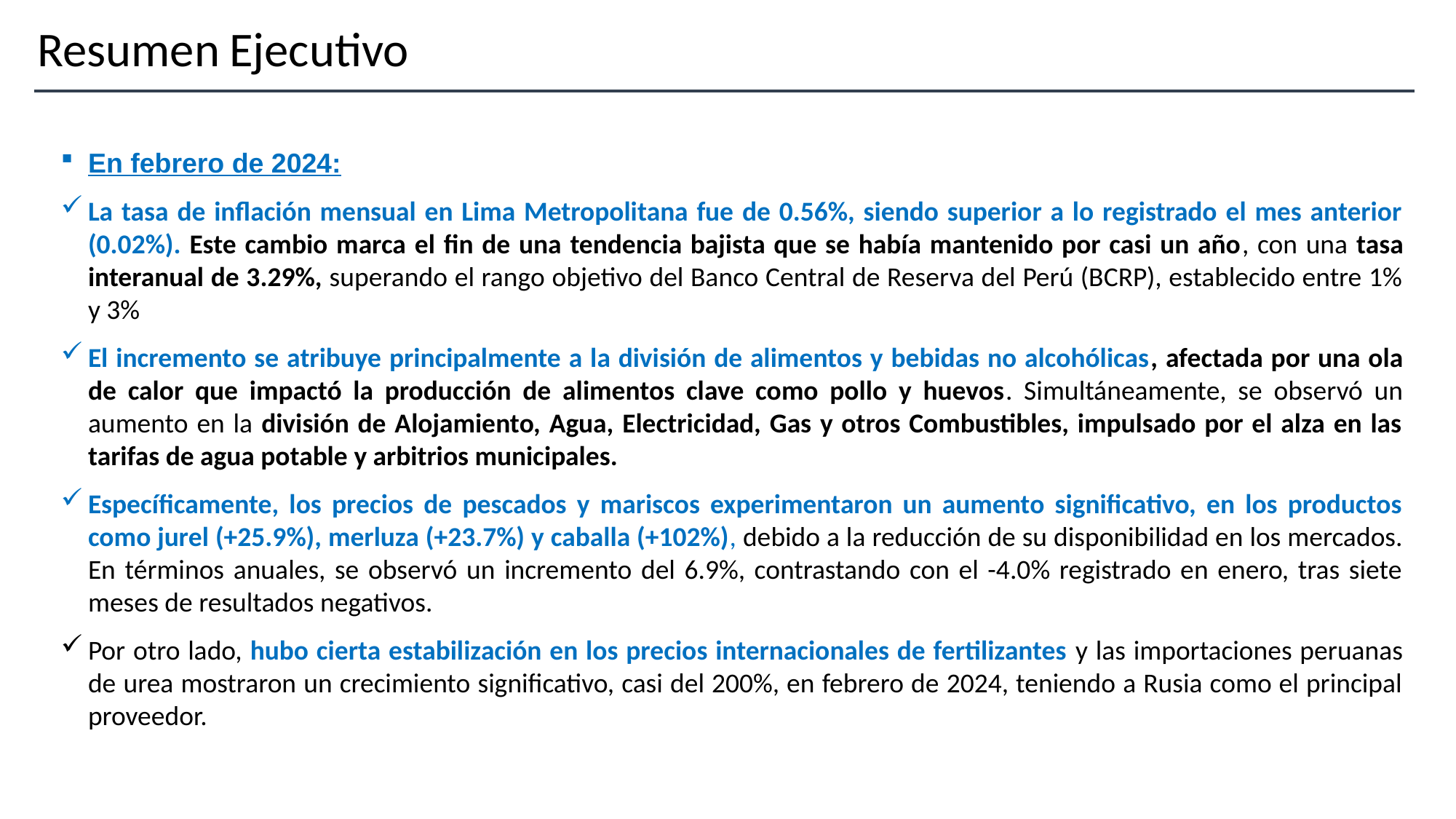

Resumen Ejecutivo
En febrero de 2024:
La tasa de inflación mensual en Lima Metropolitana fue de 0.56%, siendo superior a lo registrado el mes anterior (0.02%). Este cambio marca el fin de una tendencia bajista que se había mantenido por casi un año, con una tasa interanual de 3.29%, superando el rango objetivo del Banco Central de Reserva del Perú (BCRP), establecido entre 1% y 3%
El incremento se atribuye principalmente a la división de alimentos y bebidas no alcohólicas, afectada por una ola de calor que impactó la producción de alimentos clave como pollo y huevos. Simultáneamente, se observó un aumento en la división de Alojamiento, Agua, Electricidad, Gas y otros Combustibles, impulsado por el alza en las tarifas de agua potable y arbitrios municipales.
Específicamente, los precios de pescados y mariscos experimentaron un aumento significativo, en los productos como jurel (+25.9%), merluza (+23.7%) y caballa (+102%), debido a la reducción de su disponibilidad en los mercados. En términos anuales, se observó un incremento del 6.9%, contrastando con el -4.0% registrado en enero, tras siete meses de resultados negativos.
Por otro lado, hubo cierta estabilización en los precios internacionales de fertilizantes y las importaciones peruanas de urea mostraron un crecimiento significativo, casi del 200%, en febrero de 2024, teniendo a Rusia como el principal proveedor.